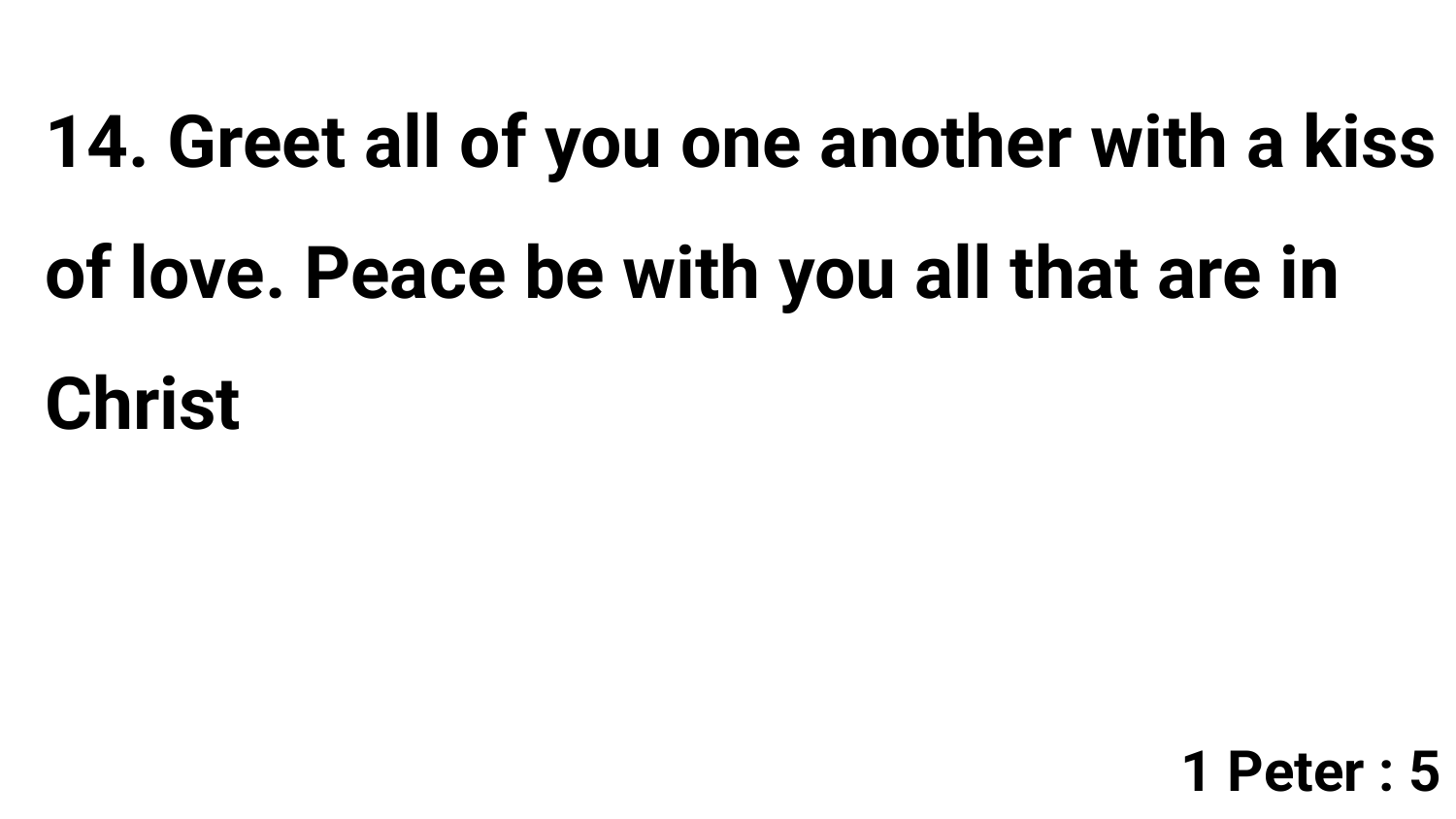

14. Greet all of you one another with a kiss of love. Peace be with you all that are in Christ
1 Peter : 5